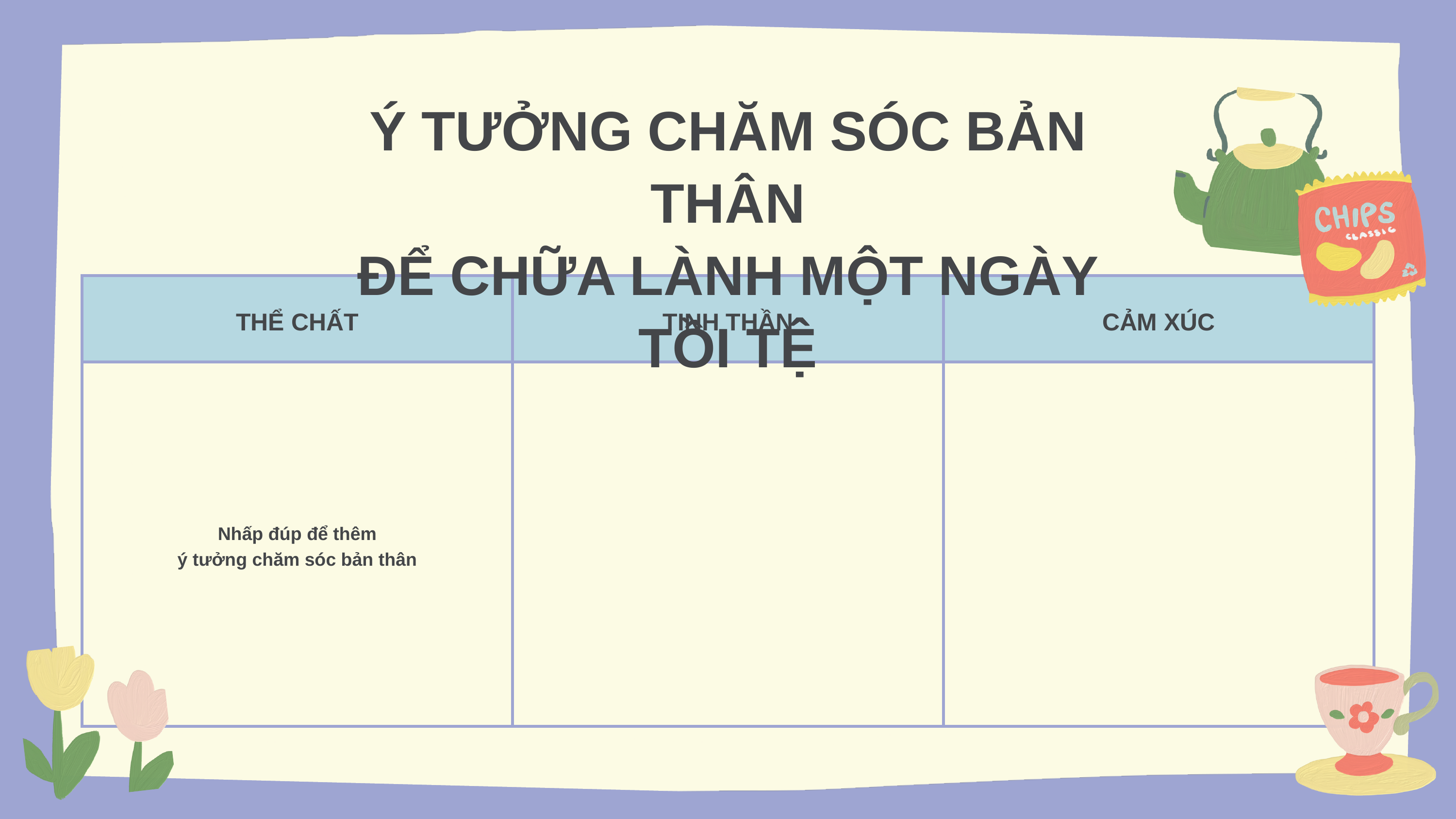

Ý TƯỞNG CHĂM SÓC BẢN THÂN
ĐỂ CHỮA LÀNH MỘT NGÀY TỒI TỆ

| THỂ CHẤT | TINH THẦN | CẢM XÚC |
| --- | --- | --- |
| Nhấp đúp để thêm ý tưởng chăm sóc bản thân |  |  |